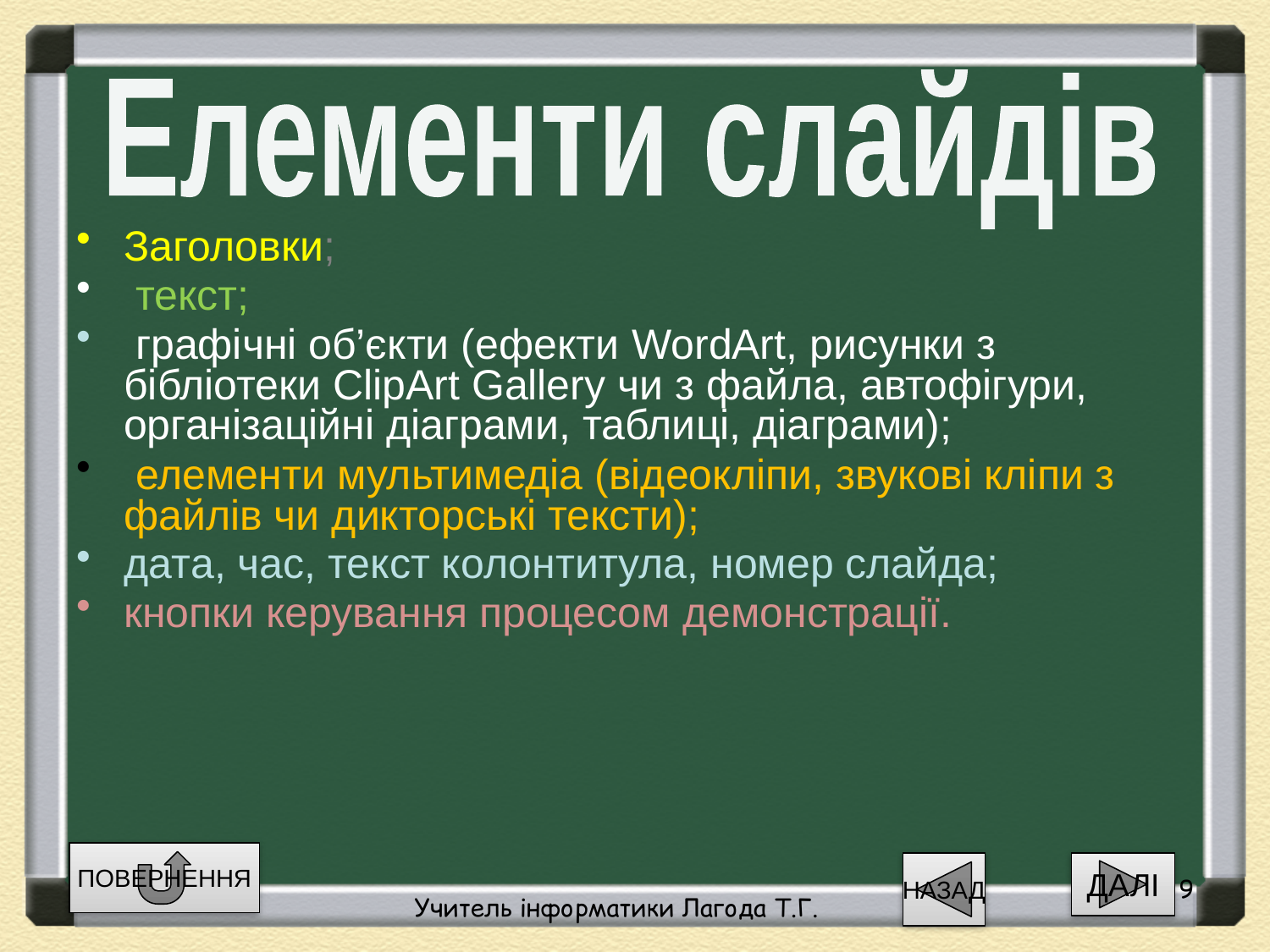

Елементи слайдів
Заголовки;
 текст;
 графічні об’єкти (ефекти WordArt, рисунки з бібліотеки ClipArt Gallery чи з файла, автофігури, організаційні діаграми, таблиці, діаграми);
 елементи мультимедіа (відеокліпи, звукові кліпи з файлів чи дикторські тексти);
датa, час, текст колонтитула, номер слайда;
кнопки керування процесом демонстрації.
ПОВЕРНЕННЯ
НАЗАД
ДАЛІ
9
Учитель інформатики Лагода Т.Г.